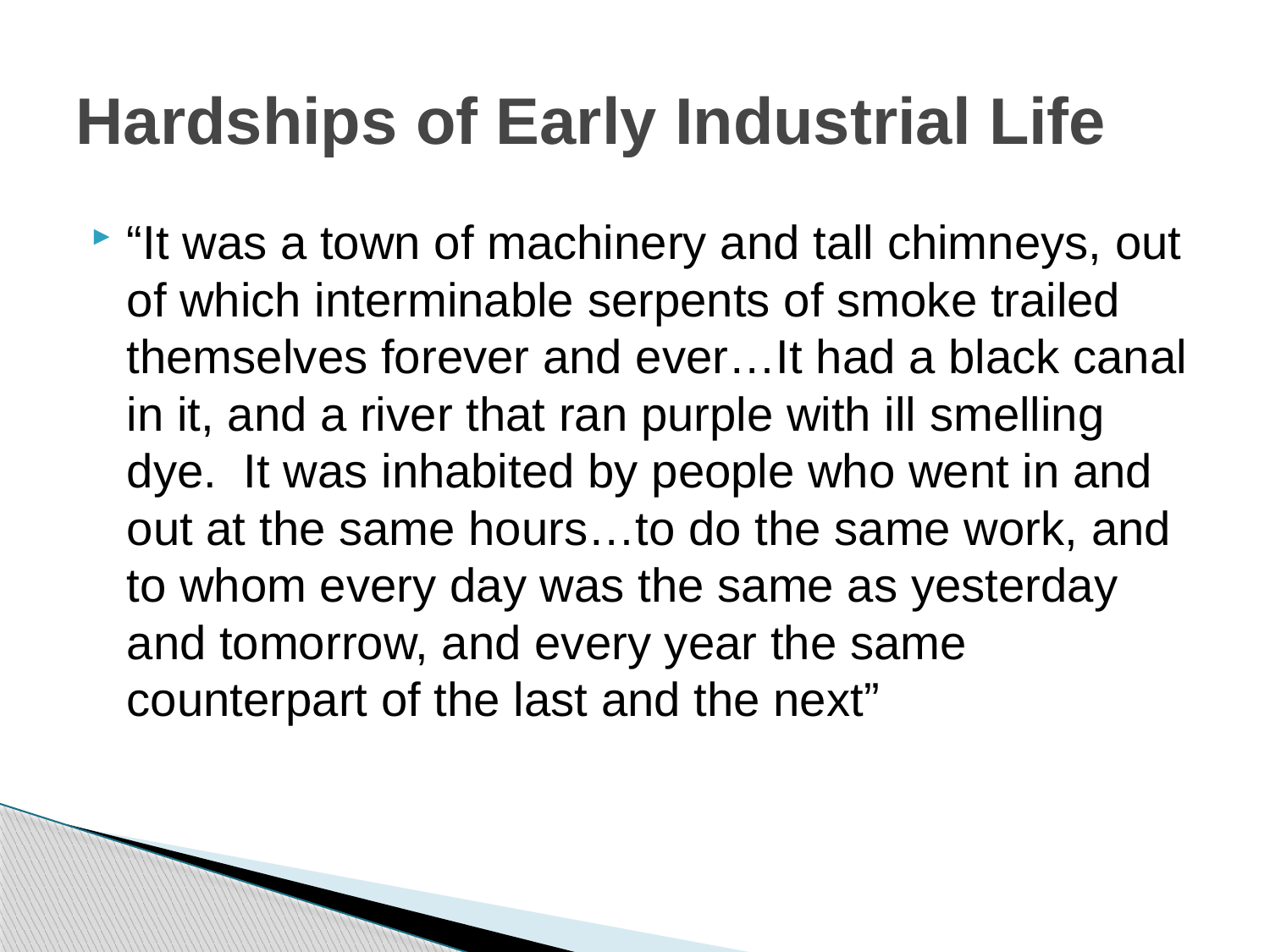

# Hardships of Early Industrial Life
“It was a town of machinery and tall chimneys, out of which interminable serpents of smoke trailed themselves forever and ever…It had a black canal in it, and a river that ran purple with ill smelling dye.  It was inhabited by people who went in and out at the same hours…to do the same work, and to whom every day was the same as yesterday and tomorrow, and every year the same counterpart of the last and the next”